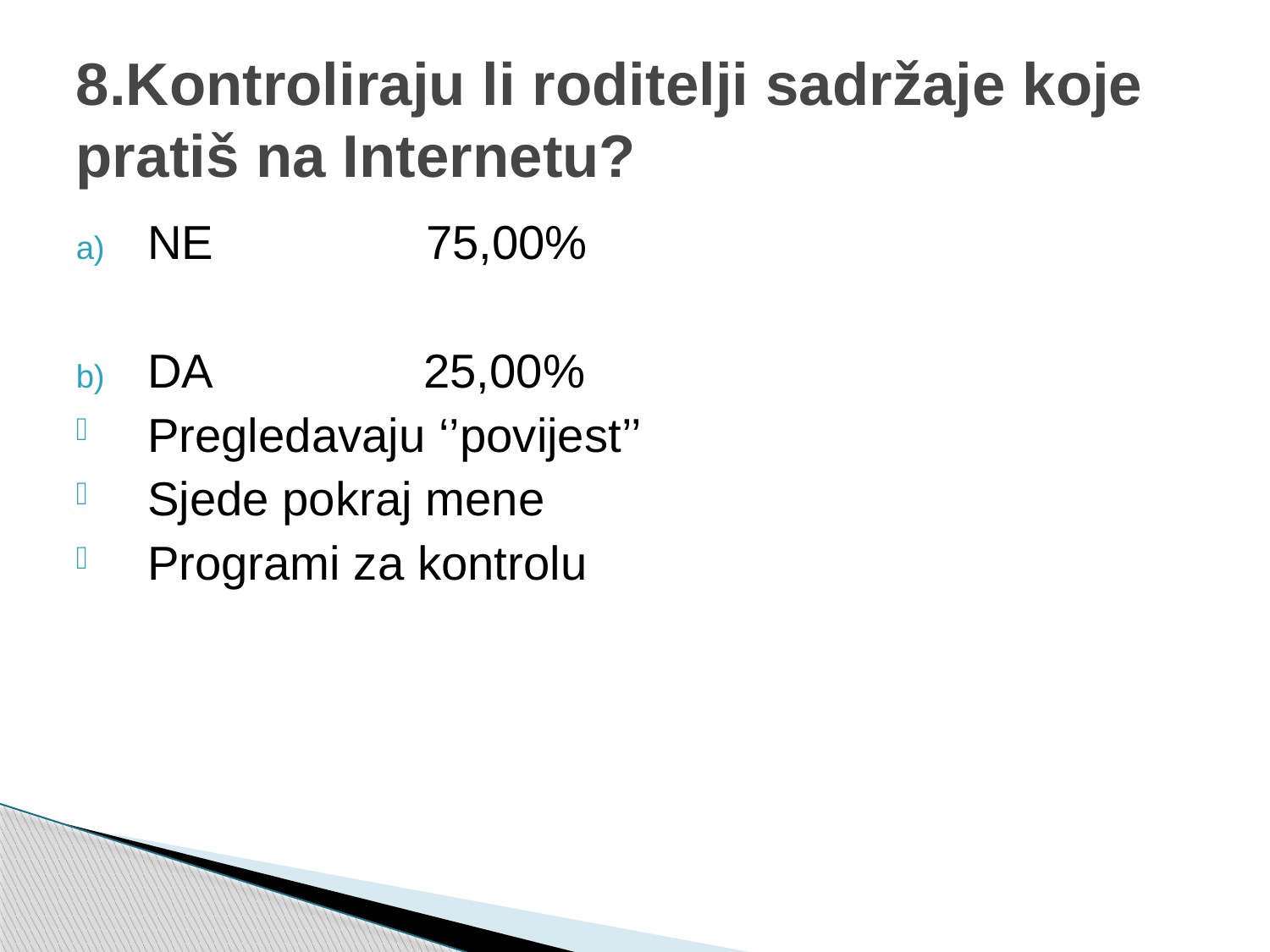

# 8.Kontroliraju li roditelji sadržaje koje pratiš na Internetu?
NE                75,00%

DA                25,00%
Pregledavaju ‘’povijest’’
Sjede pokraj mene
Programi za kontrolu